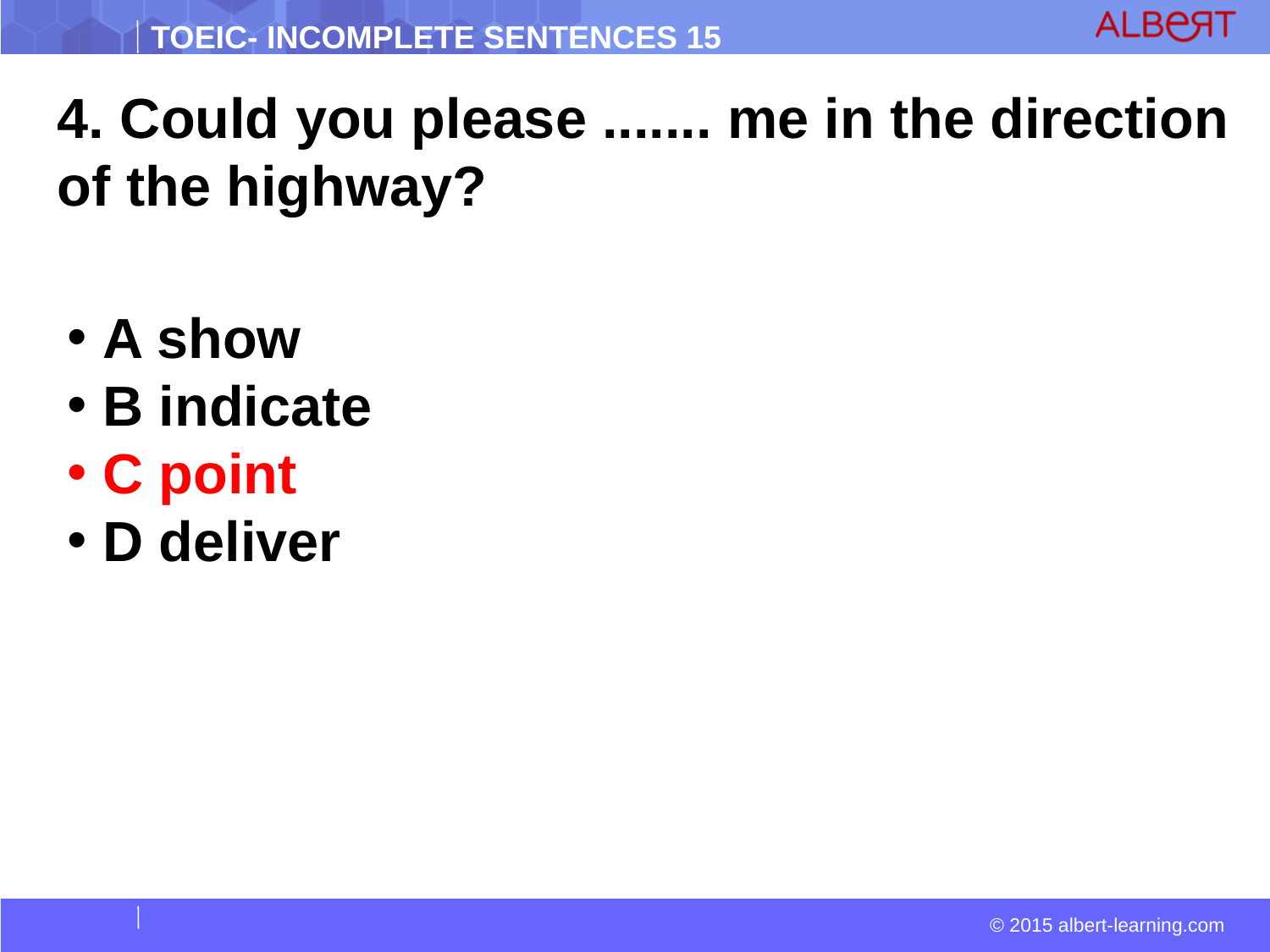

4. Could you please ....... me in the direction of the highway?
 A show
 B indicate
 C point
 D deliver